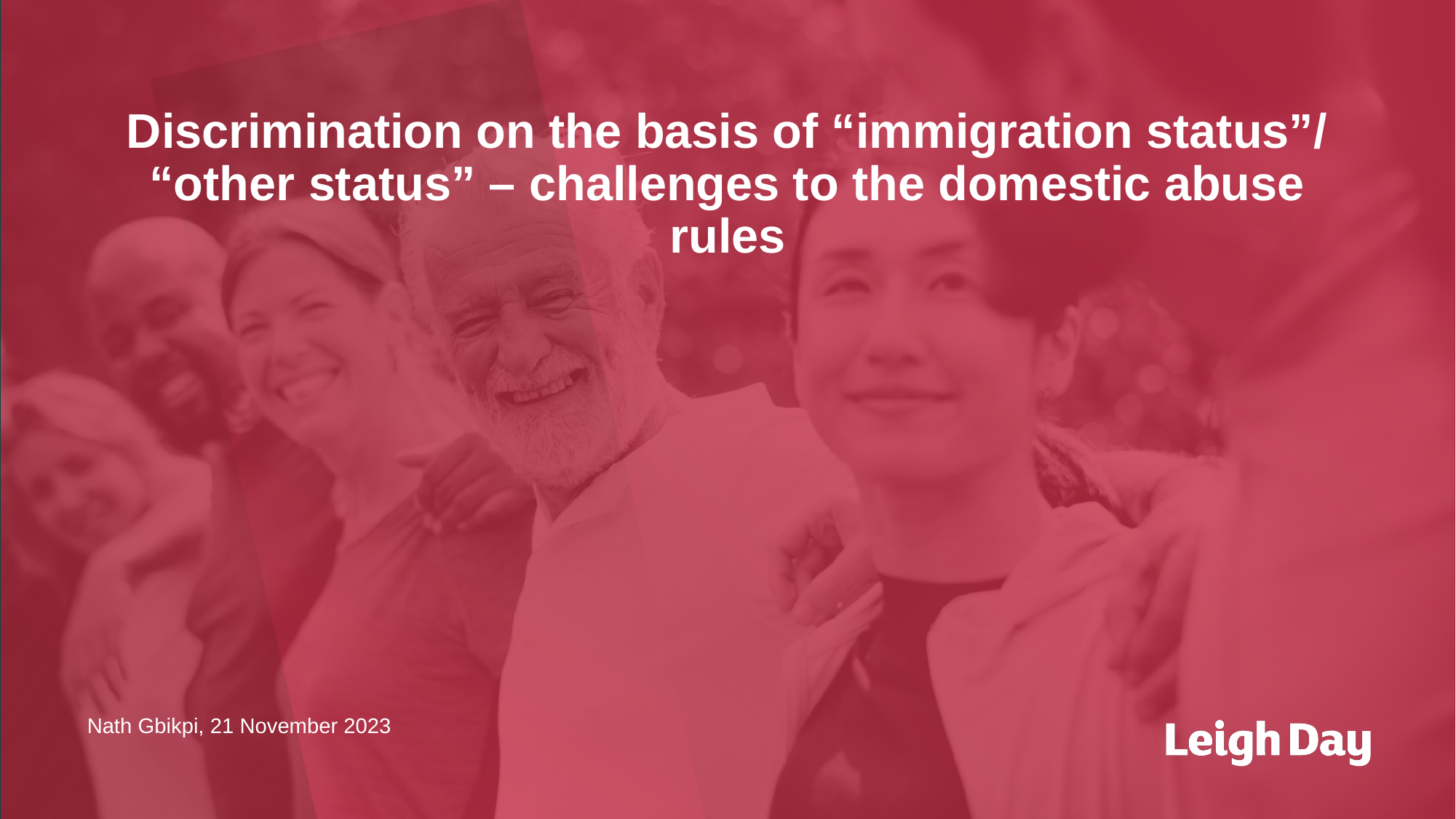

Discrimination on the basis of “immigration status”/ “other status” – challenges to the domestic abuse rules

Nath Gbikpi, 21 November 2023